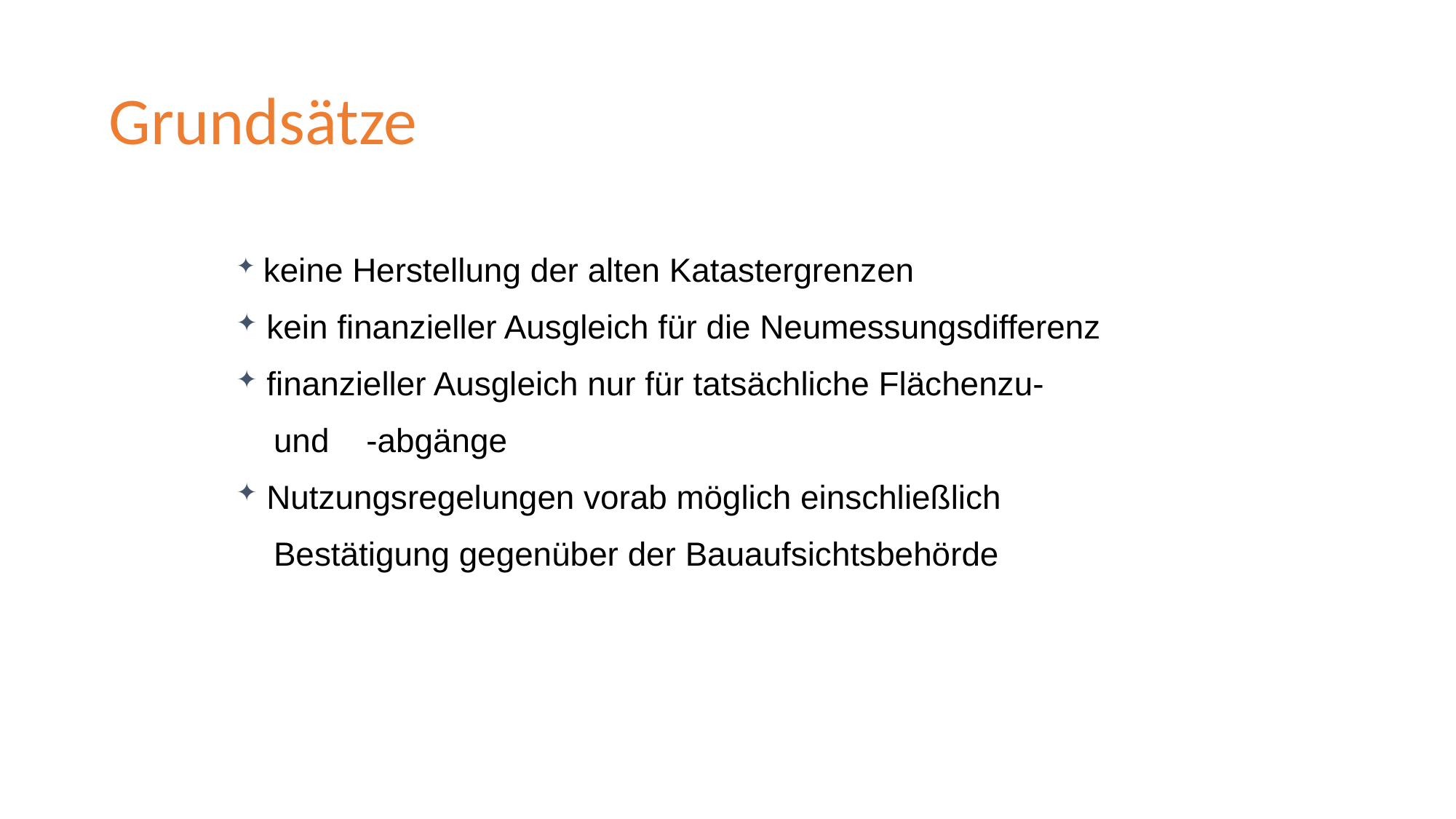

# Grundsätze
 keine Herstellung der alten Katastergrenzen
 kein finanzieller Ausgleich für die Neumessungsdifferenz
 finanzieller Ausgleich nur für tatsächliche Flächenzu-
    und    -abgänge
 Nutzungsregelungen vorab möglich einschließlich
    Bestätigung gegenüber der Bauaufsichtsbehörde